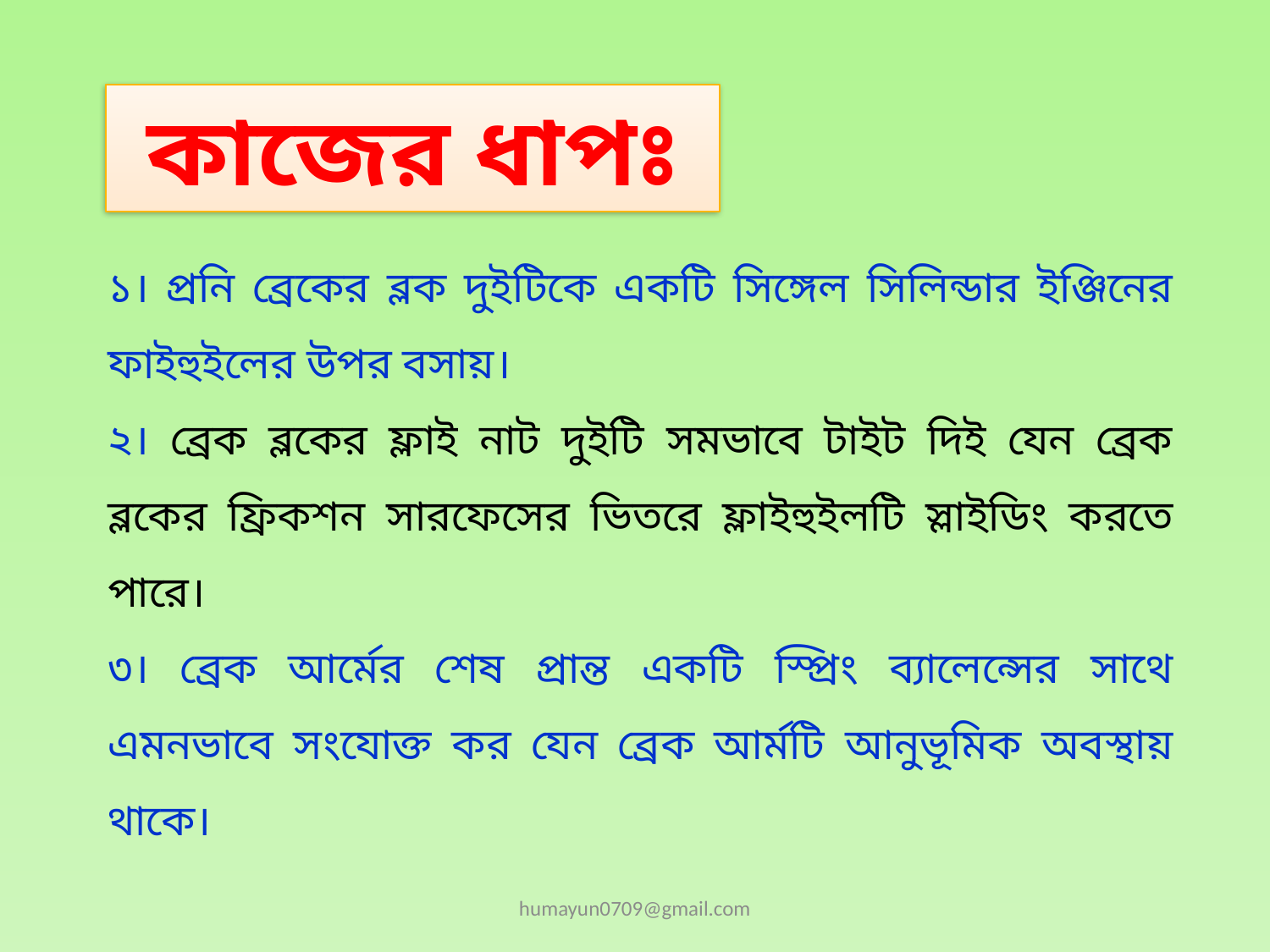

কাজের ধাপঃ
১। প্রনি ব্রেকের ব্লক দুইটিকে একটি সিঙ্গেল সিলিন্ডার ইঞ্জিনের ফাইহুইলের উপর বসায়।
২। ব্রেক ব্লকের ফ্লাই নাট দুইটি সমভাবে টাইট দিই যেন ব্রেক ব্লকের ফ্রিকশন সারফেসের ভিতরে ফ্লাইহুইলটি স্লাইডিং করতে পারে।
৩। ব্রেক আর্মের শেষ প্রান্ত একটি স্প্রিং ব্যালেন্সের সাথে এমনভাবে সংযোক্ত কর যেন ব্রেক আর্মটি আনুভূমিক অবস্থায় থাকে।
humayun0709@gmail.com